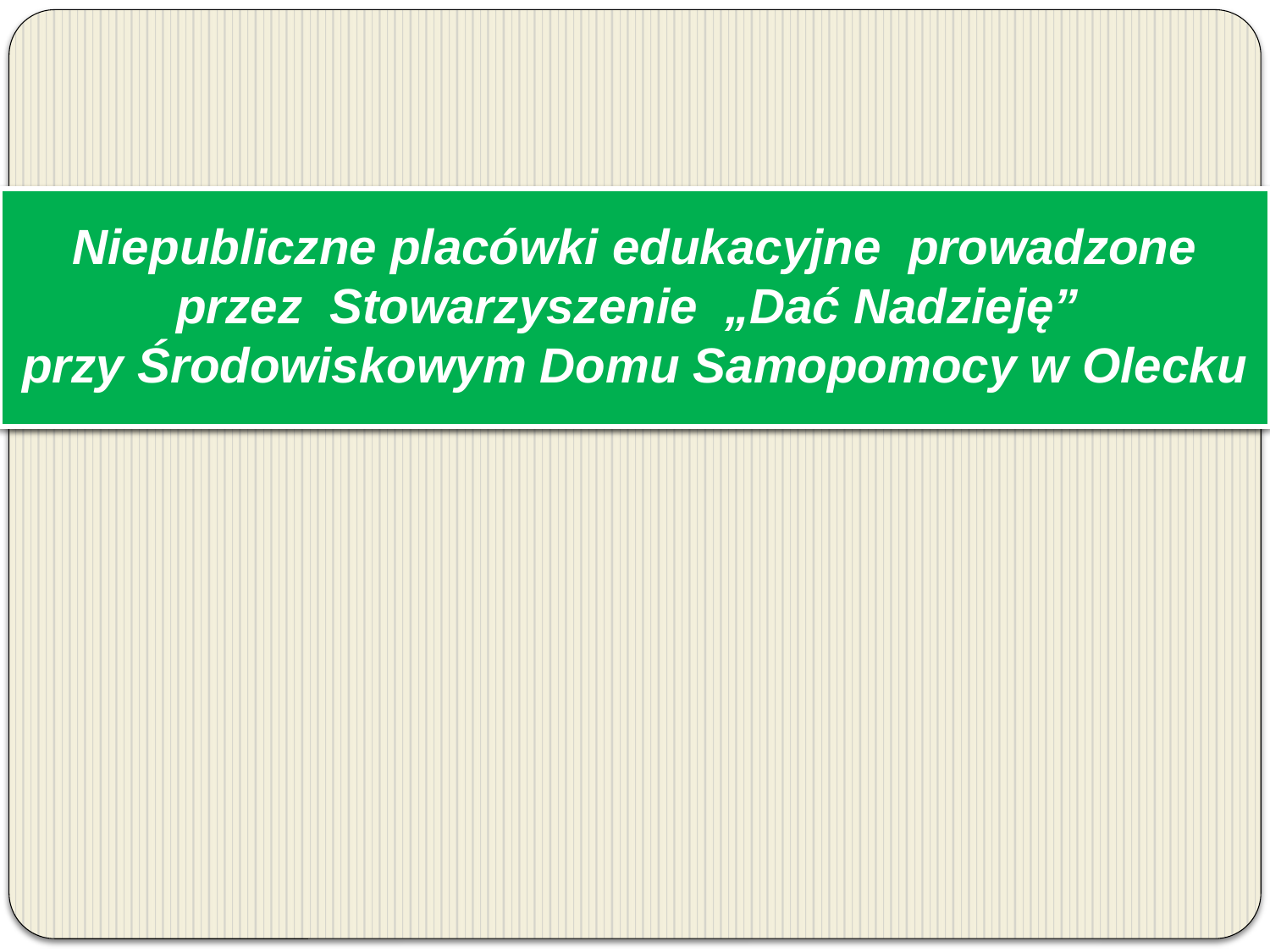

# Niepubliczne placówki edukacyjne  prowadzone przez  Stowarzyszenie  „Dać Nadzieję” przy Środowiskowym Domu Samopomocy w Olecku